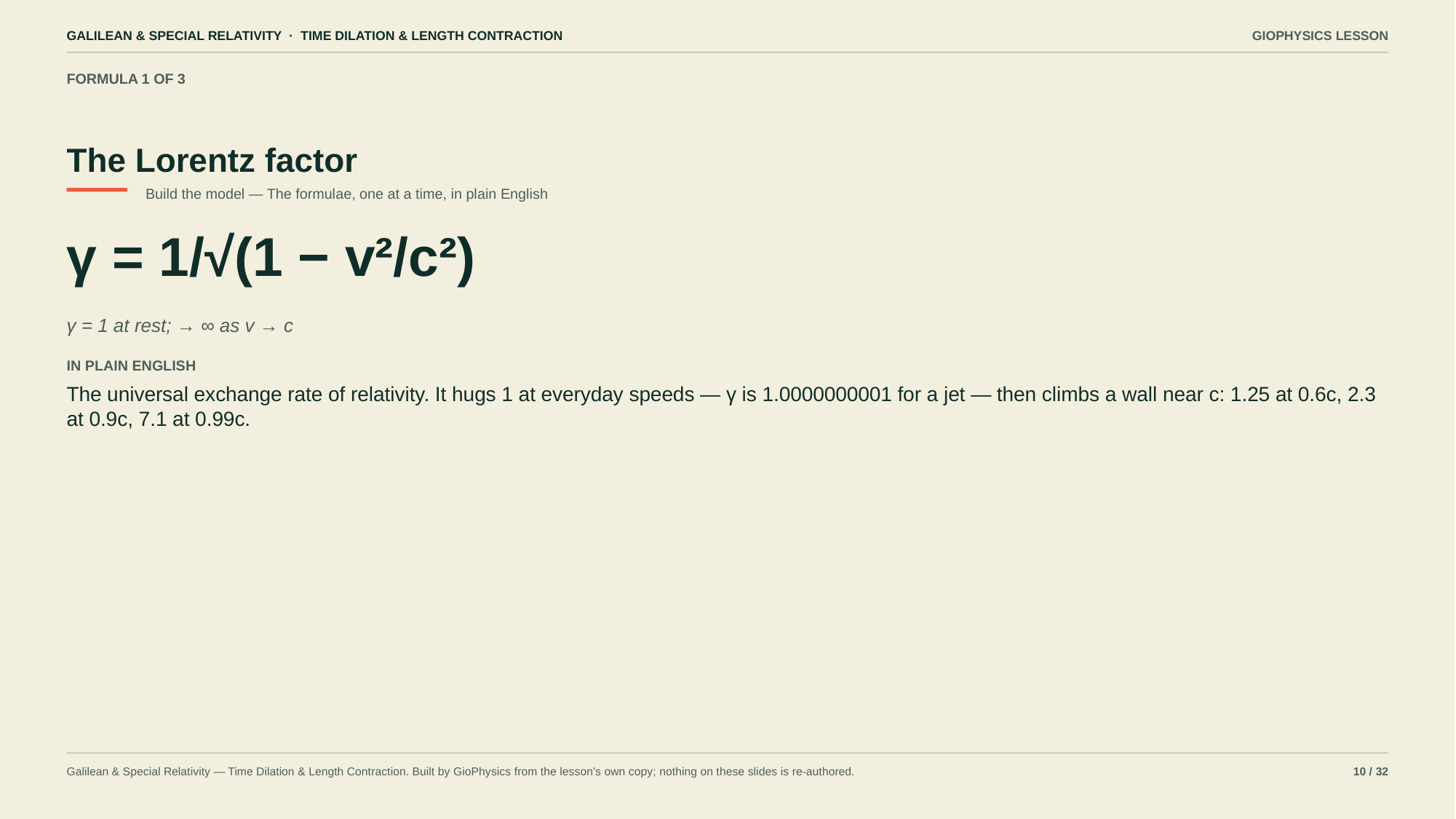

GALILEAN & SPECIAL RELATIVITY  ·  TIME DILATION & LENGTH CONTRACTION
GIOPHYSICS LESSON

FORMULA 1 OF 3
The Lorentz factor
Build the model — The formulae, one at a time, in plain English

γ = 1/√(1 − v²/c²)
γ = 1 at rest; → ∞ as v → c
IN PLAIN ENGLISH
The universal exchange rate of relativity. It hugs 1 at everyday speeds — γ is 1.0000000001 for a jet — then climbs a wall near c: 1.25 at 0.6c, 2.3 at 0.9c, 7.1 at 0.99c.

Galilean & Special Relativity — Time Dilation & Length Contraction. Built by GioPhysics from the lesson's own copy; nothing on these slides is re-authored.
10 / 32